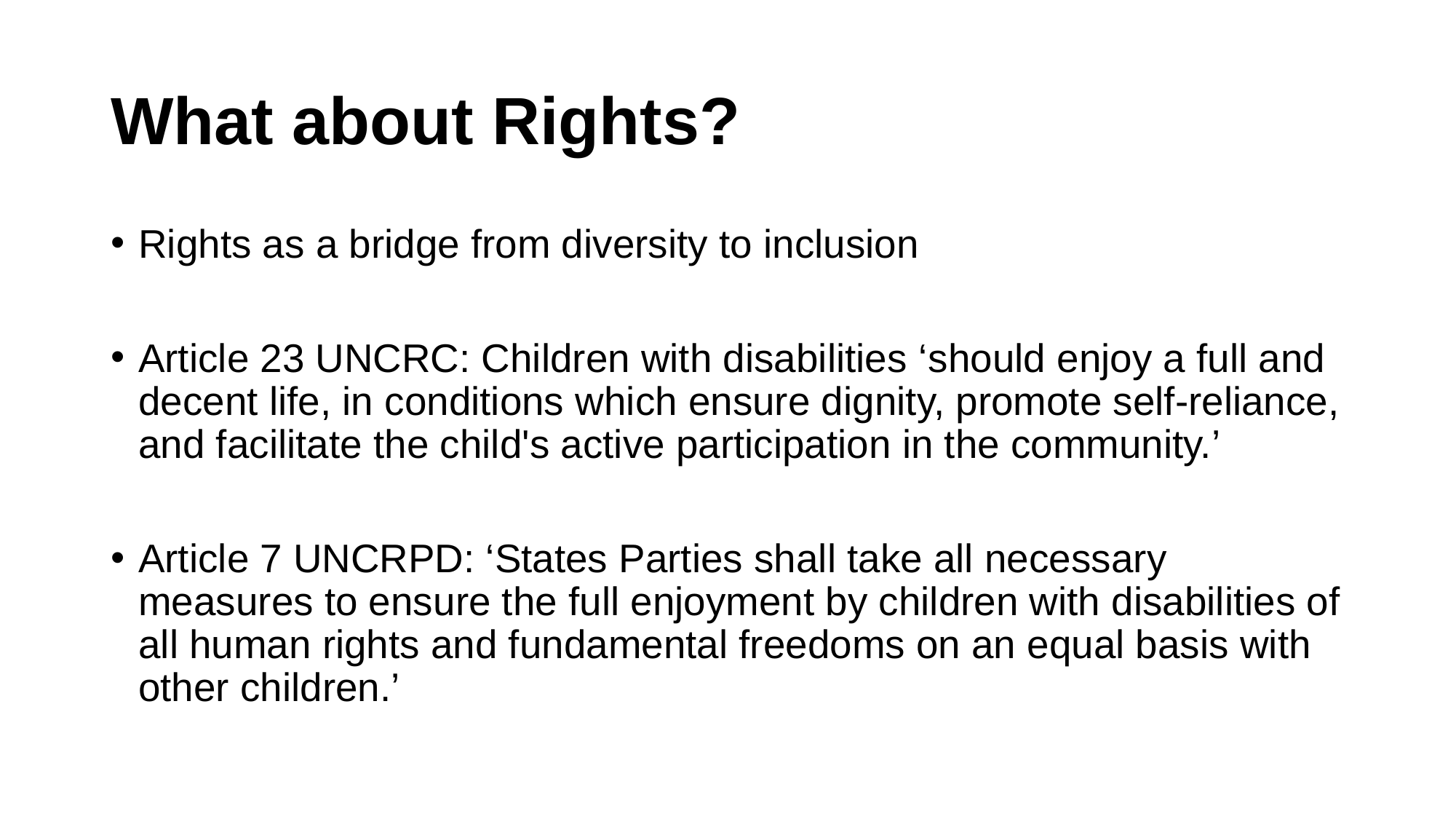

# What about Rights?
Rights as a bridge from diversity to inclusion

Article 23 UNCRC: Children with disabilities ‘should enjoy a full and decent life, in conditions which ensure dignity, promote self-reliance, and facilitate the child's active participation in the community.’

Article 7 UNCRPD: ‘States Parties shall take all necessary measures to ensure the full enjoyment by children with disabilities of all human rights and fundamental freedoms on an equal basis with other children.’